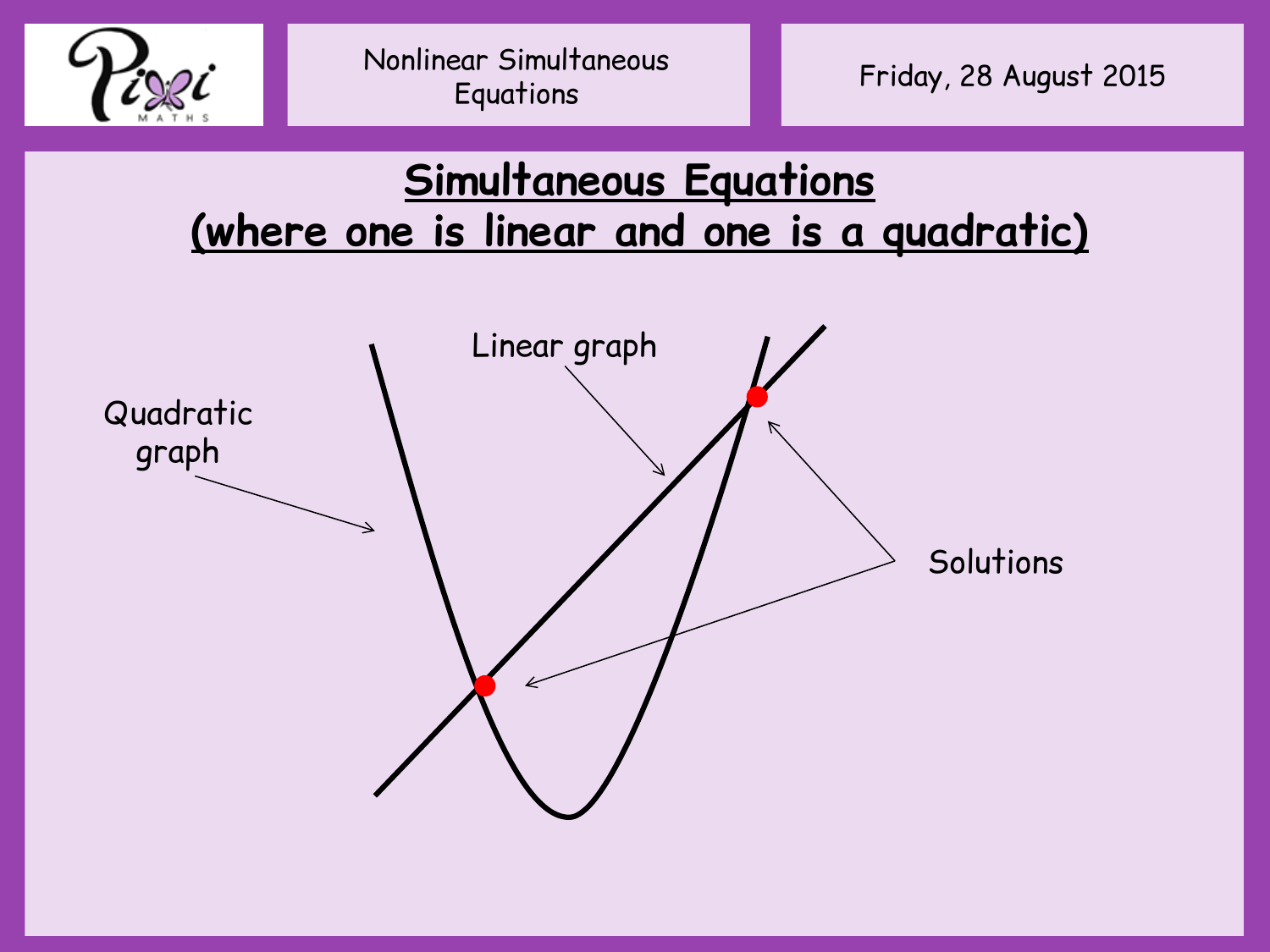

Simultaneous Equations
(where one is linear and one is a quadratic)
Linear graph

Quadratic
graph

Solutions